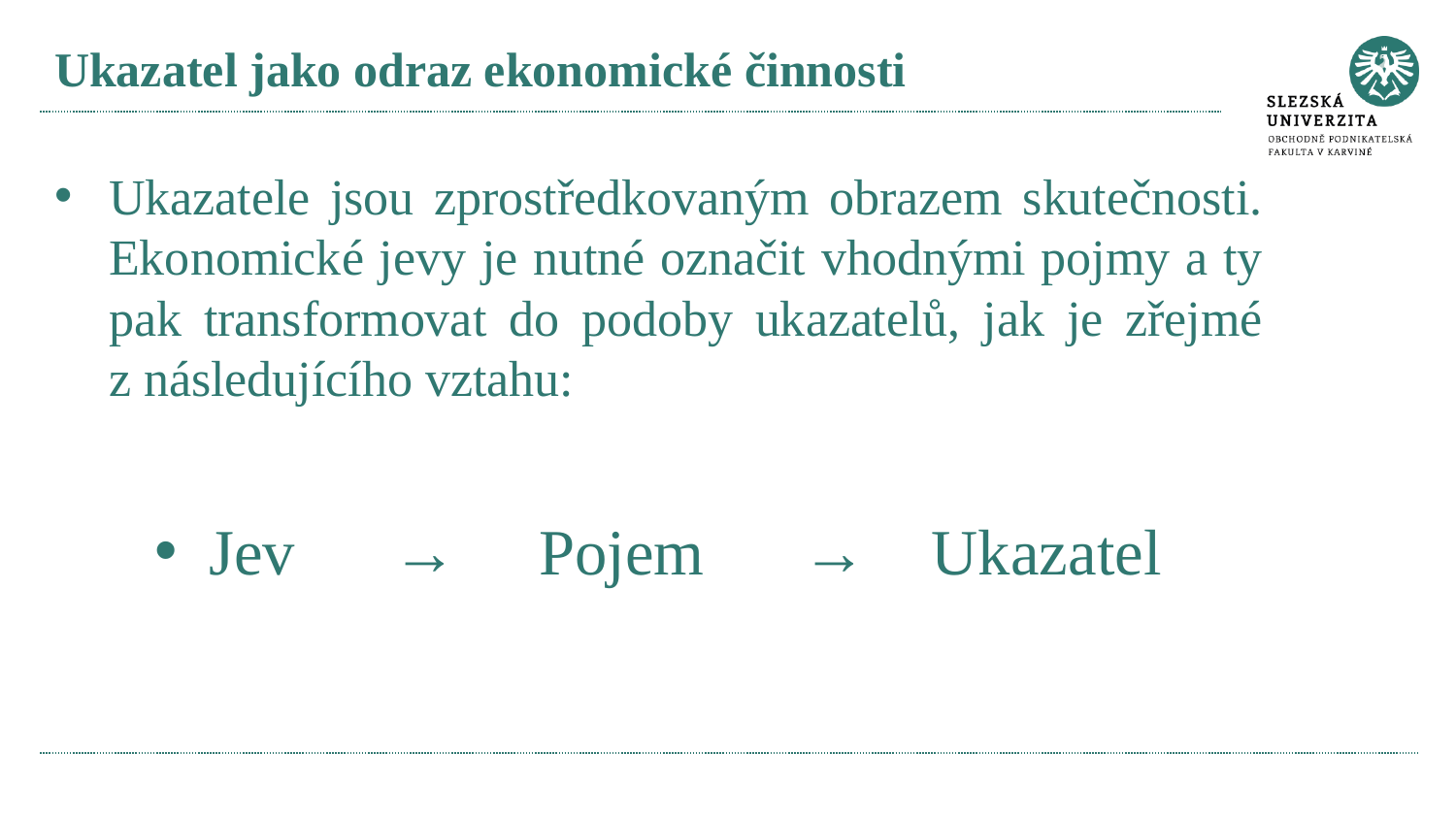

# Ukazatel jako odraz ekonomické činnosti
Ukazatele jsou zprostředkovaným obrazem skutečnosti. Ekonomické jevy je nutné označit vhodnými pojmy a ty pak transformovat do podoby ukazatelů, jak je zřejmé z následujícího vztahu:

Jev      →     Pojem      →    Ukazatel